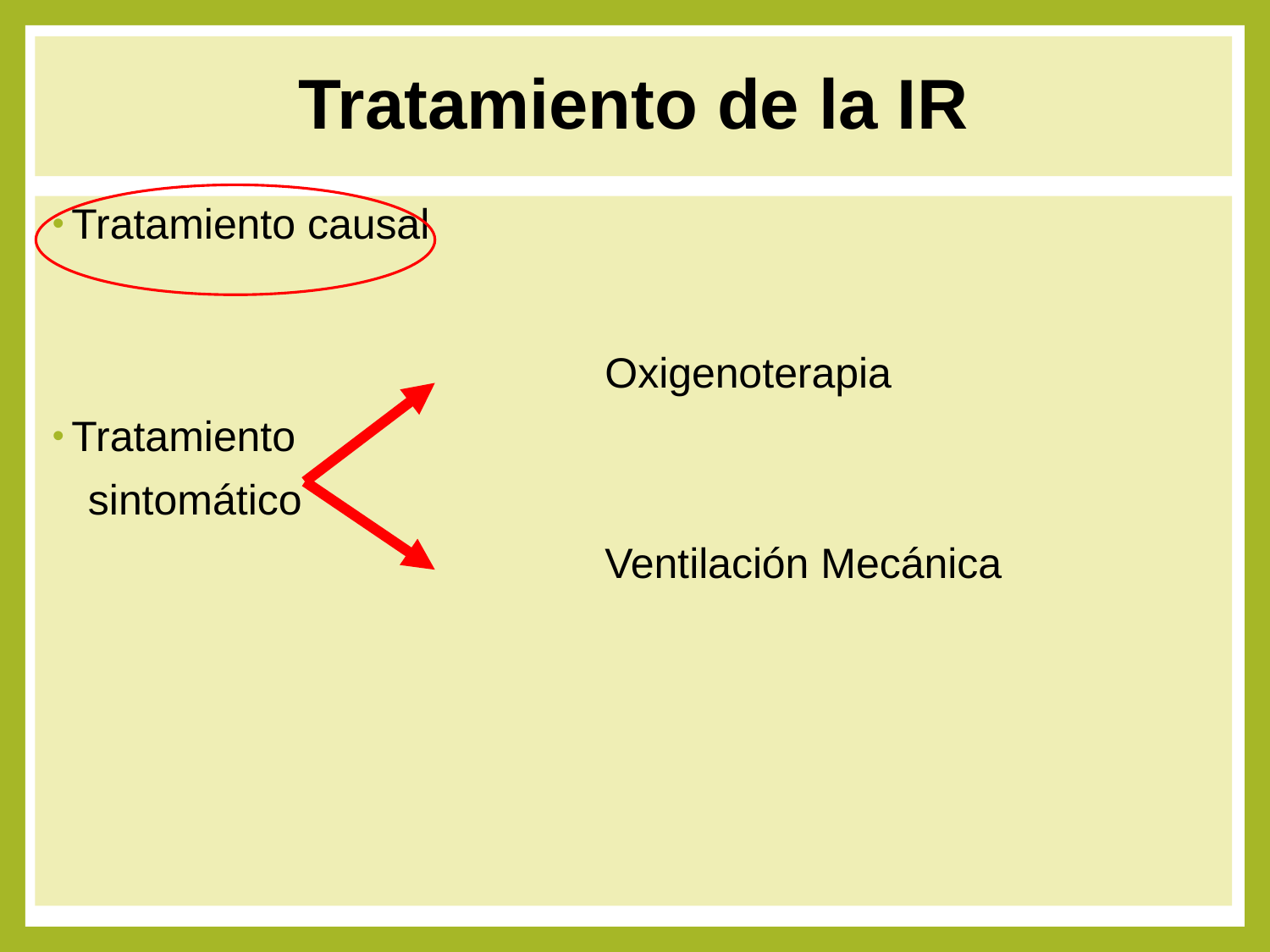

# Tratamiento de la IR

Tratamiento causal

                                               Oxigenoterapia
Tratamiento
   sintomático
                                               Ventilación Mecánica